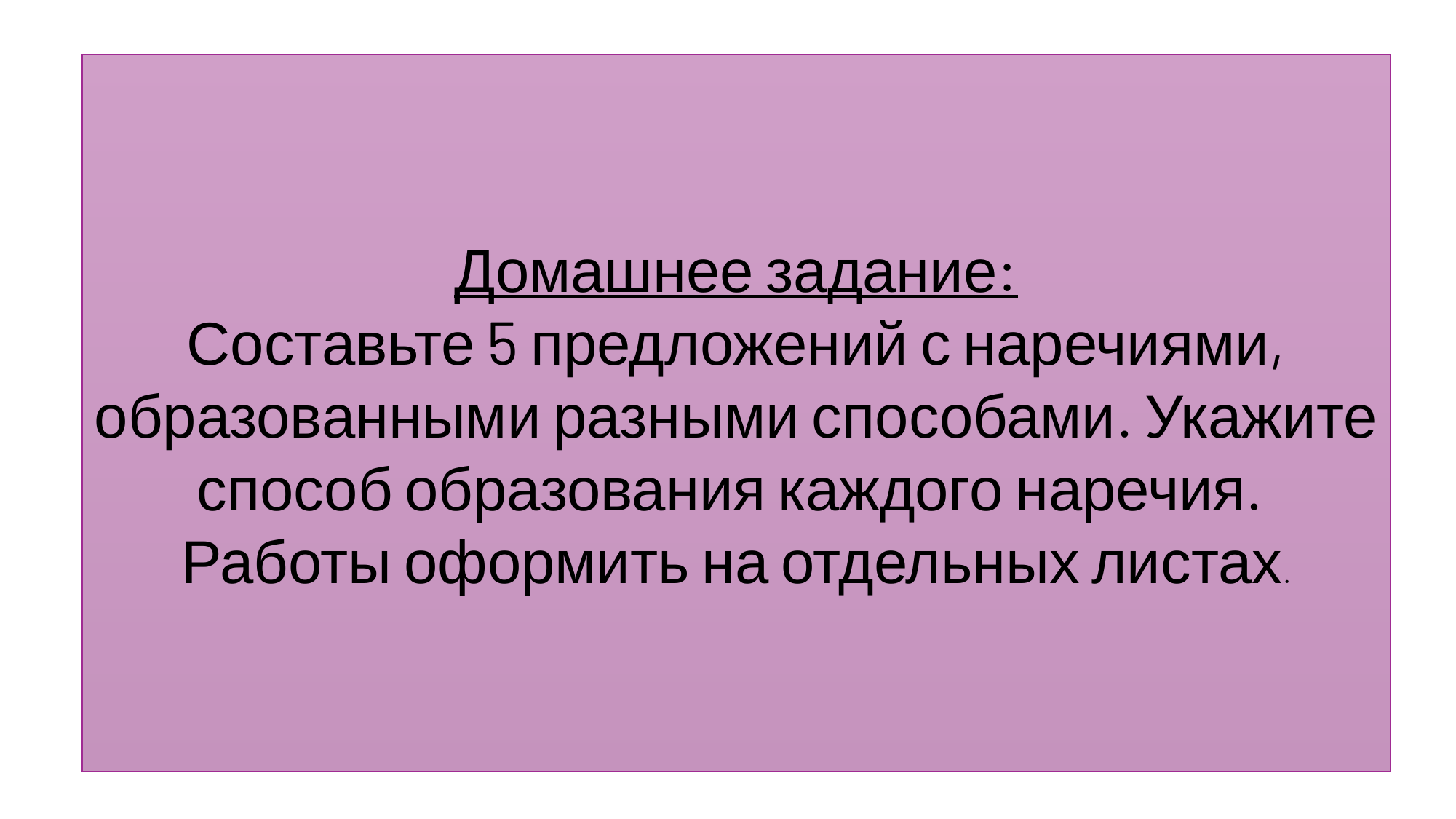

Домашнее задание:
Составьте 5 предложений с наречиями, образованными разными способами. Укажите способ образования каждого наречия.
Работы оформить на отдельных листах.